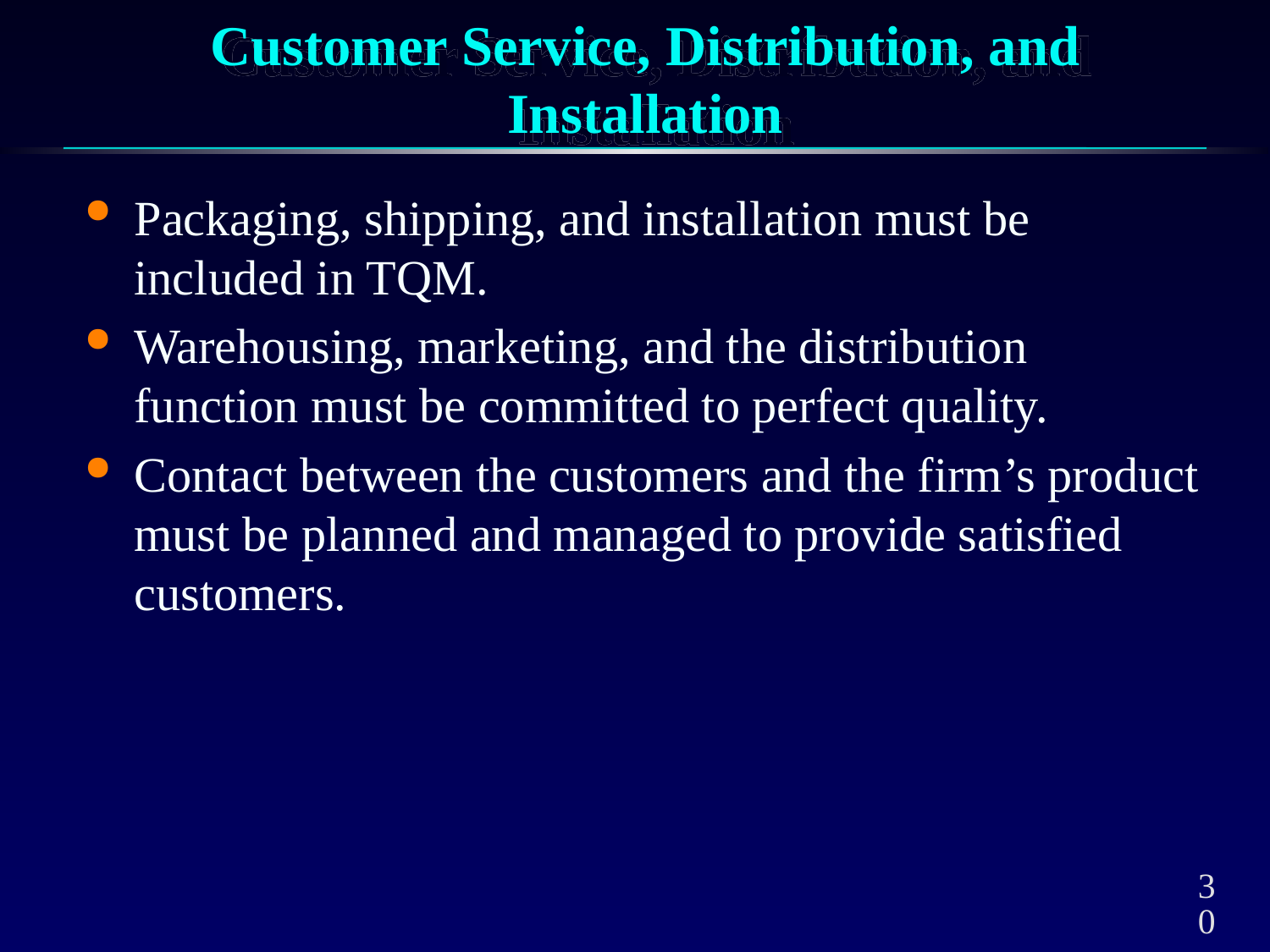

# Customer Service, Distribution, and Installation
Packaging, shipping, and installation must be included in TQM.
Warehousing, marketing, and the distribution function must be committed to perfect quality.
Contact between the customers and the firm’s product must be planned and managed to provide satisfied customers.